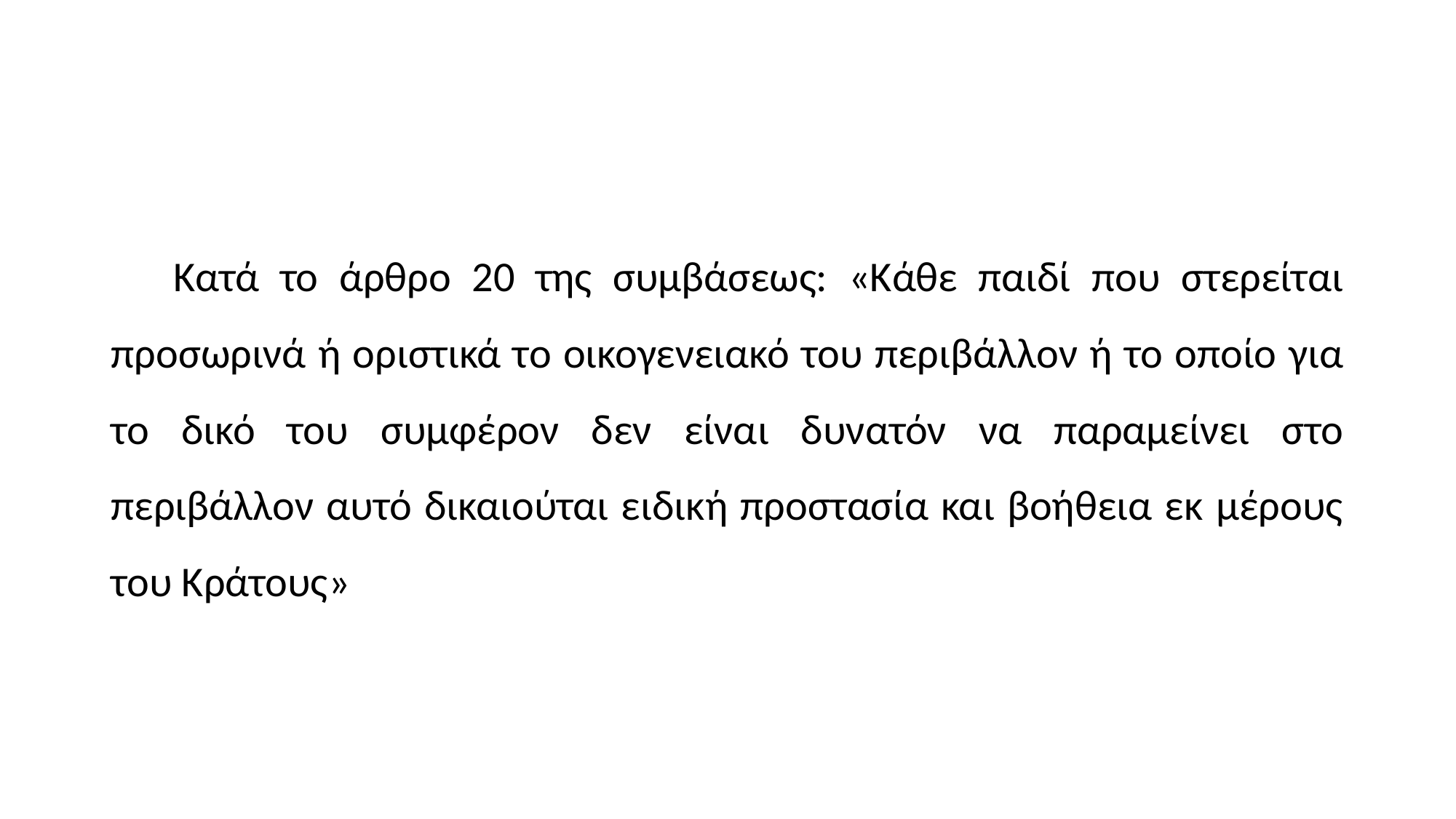

#
   Κατά το άρθρο 20 της συμβάσεως: «Κάθε παιδί που στερείται προσωρινά ή οριστικά το οικογενειακό του περιβάλλον ή το οποίο για το δικό του συμφέρον δεν είναι δυνατόν να παραμείνει στο περιβάλλον αυτό δικαιούται ειδική προστασία και βοήθεια εκ μέρους του Κράτους»